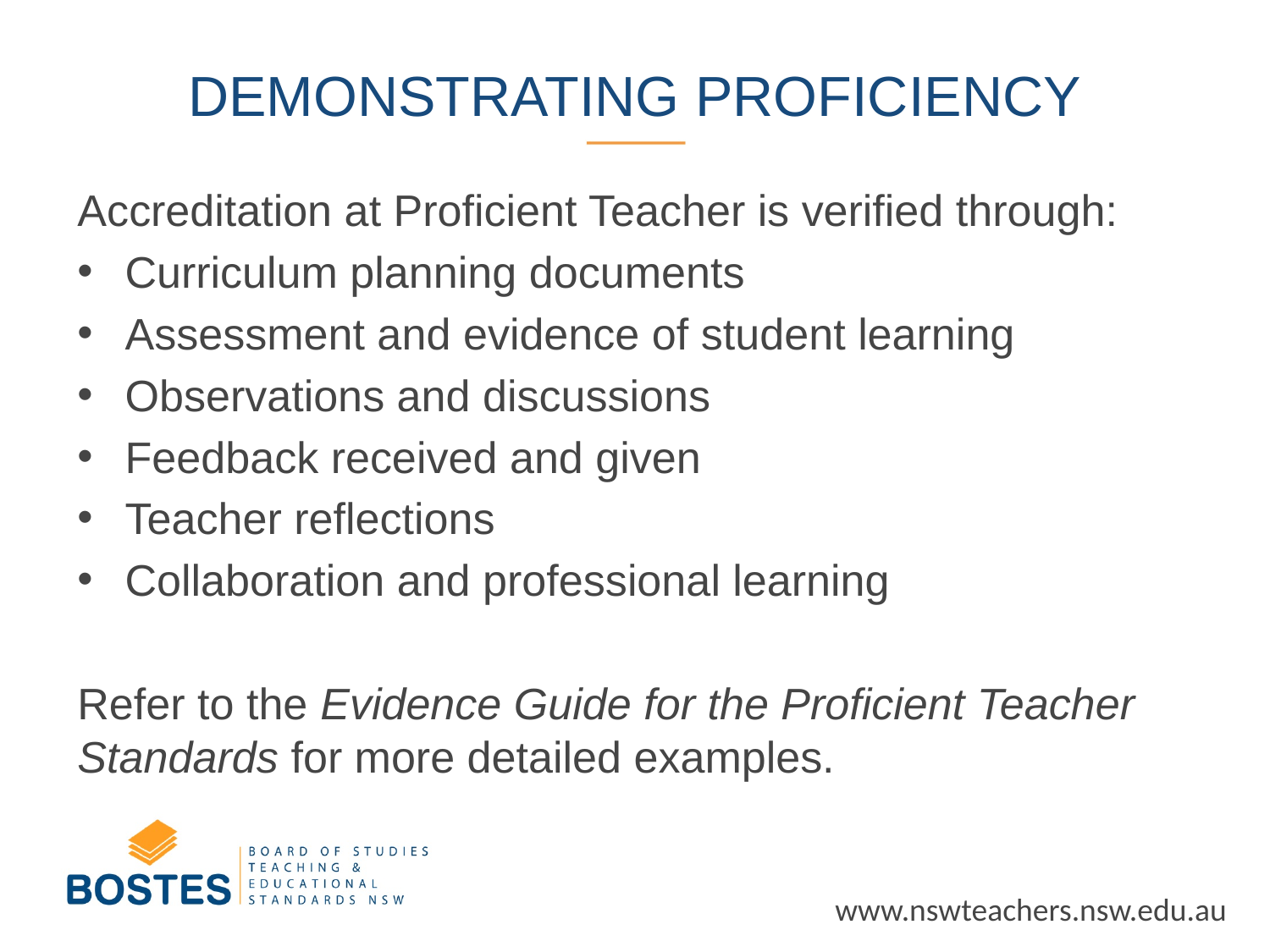

# Demonstrating Proficiency
Accreditation at Proficient Teacher is verified through:
Curriculum planning documents
Assessment and evidence of student learning
Observations and discussions
Feedback received and given
Teacher reflections
Collaboration and professional learning

Refer to the Evidence Guide for the Proficient Teacher Standards for more detailed examples.
www.nswteachers.nsw.edu.au